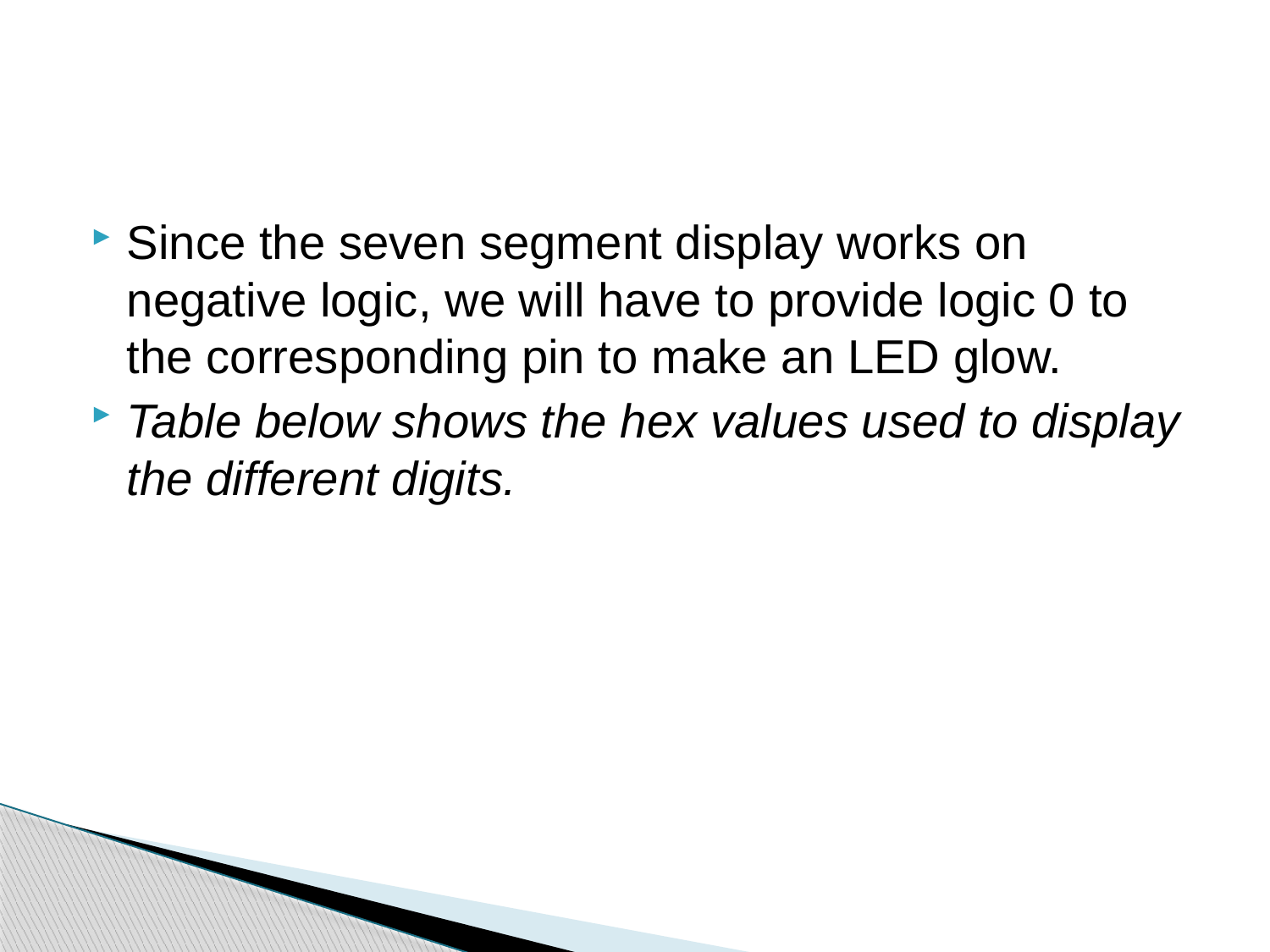

#
Since the seven segment display works on negative logic, we will have to provide logic 0 to the corresponding pin to make an LED glow.
Table below shows the hex values used to display the different digits.